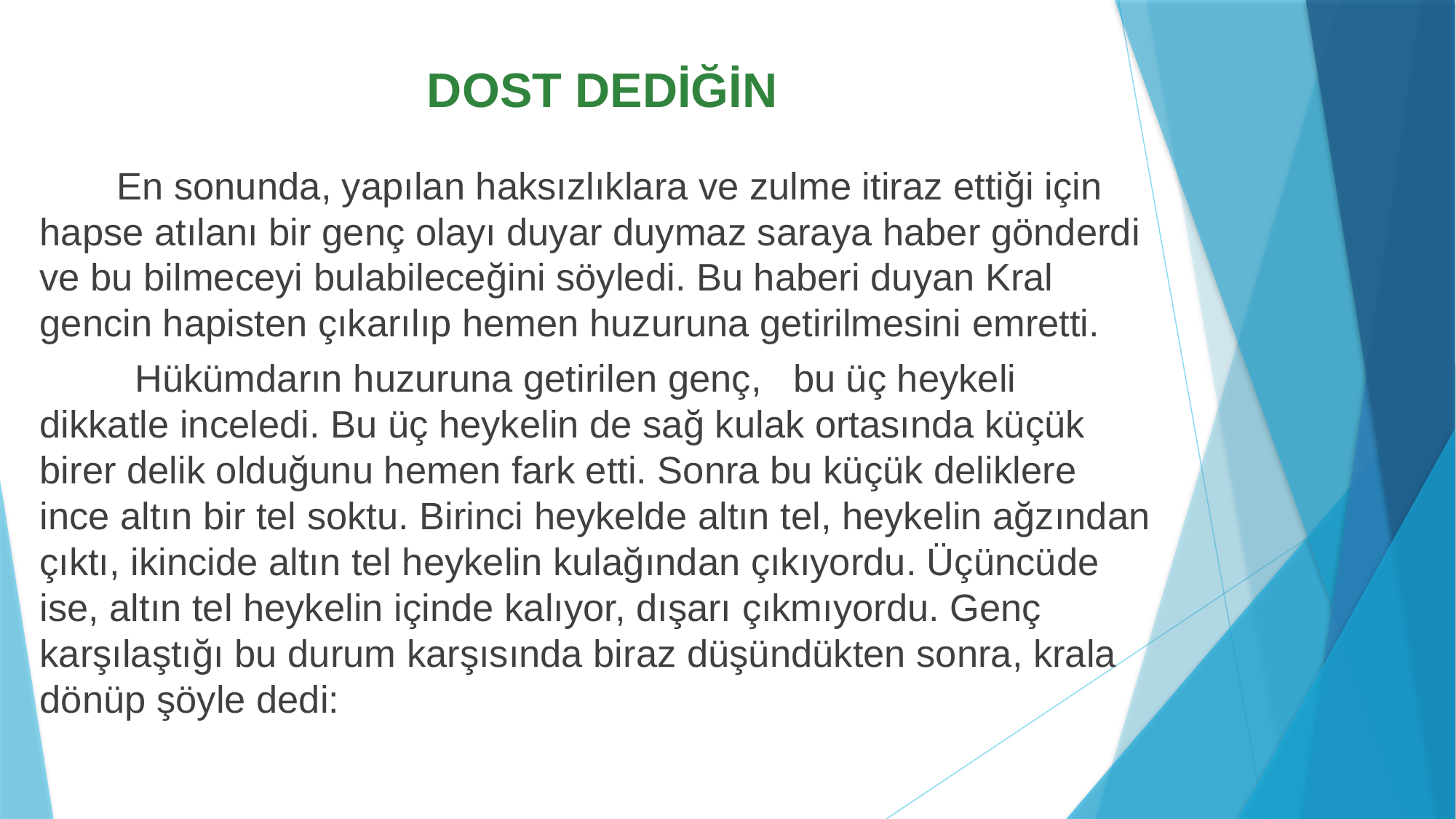

# DOST DEDİĞİN
        En sonunda, yapılan haksızlıklara ve zulme itiraz ettiği için hapse atılanı bir genç olayı duyar duymaz saraya haber gönderdi ve bu bilmeceyi bulabileceğini söyledi. Bu haberi duyan Kral gencin hapisten çıkarılıp hemen huzuruna getirilmesini emretti.
         Hükümdarın huzuruna getirilen genç,   bu üç heykeli dikkatle inceledi. Bu üç heykelin de sağ kulak ortasında küçük birer delik olduğunu hemen fark etti. Sonra bu küçük deliklere ince altın bir tel soktu. Birinci heykelde altın tel, heykelin ağzından çıktı, ikincide altın tel heykelin kulağından çıkıyordu. Üçüncüde ise, altın tel heykelin içinde kalıyor, dışarı çıkmıyordu. Genç karşılaştığı bu durum karşısında biraz düşündükten sonra, krala dönüp şöyle dedi: